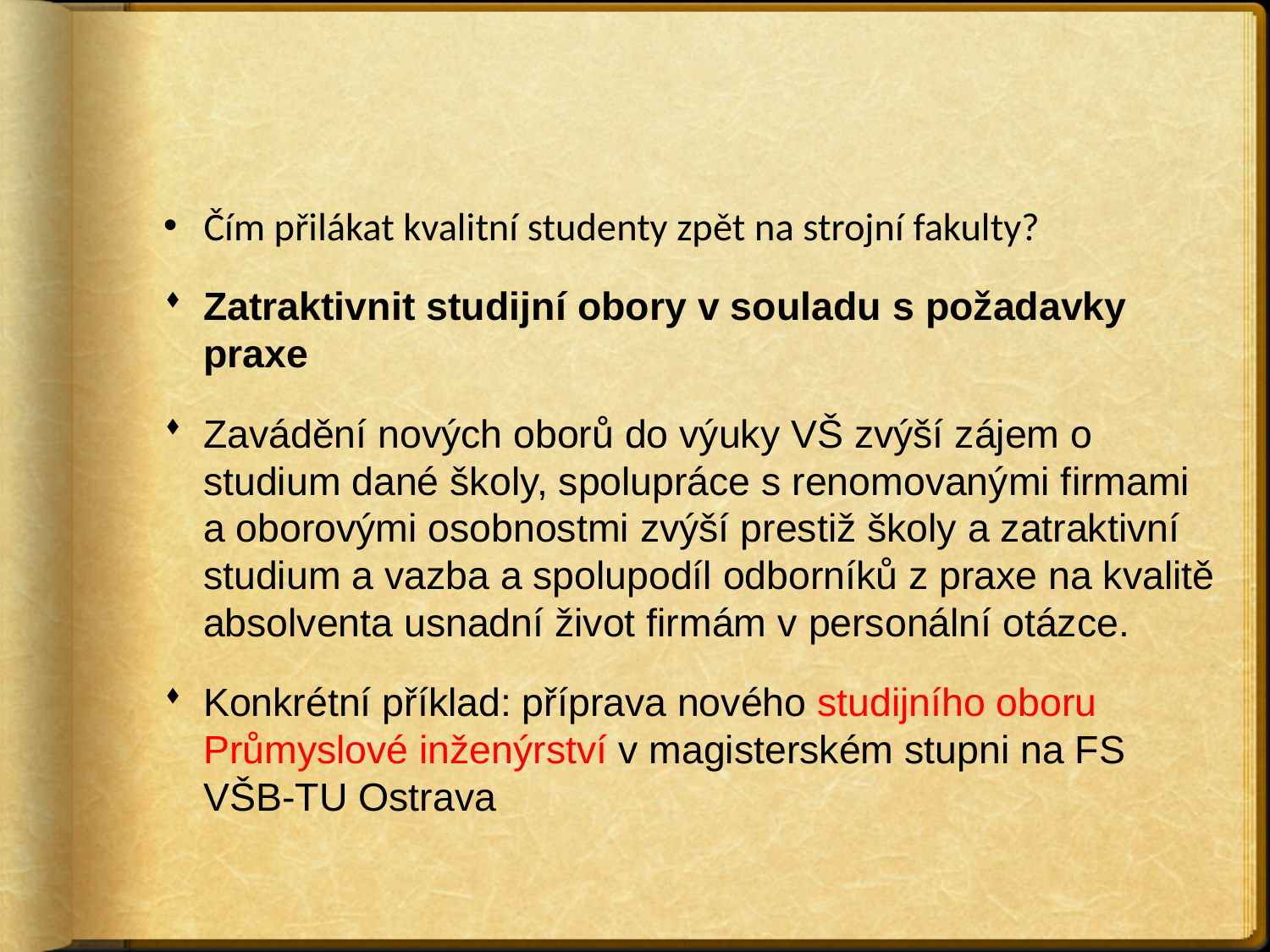

Čím přilákat kvalitní studenty zpět na strojní fakulty?
Zatraktivnit studijní obory v souladu s požadavky praxe
Zavádění nových oborů do výuky VŠ zvýší zájem o studium dané školy, spolupráce s renomovanými firmami a oborovými osobnostmi zvýší prestiž školy a zatraktivní studium a vazba a spolupodíl odborníků z praxe na kvalitě absolventa usnadní život firmám v personální otázce.
Konkrétní příklad: příprava nového studijního oboru Průmyslové inženýrství v magisterském stupni na FS VŠB-TU Ostrava